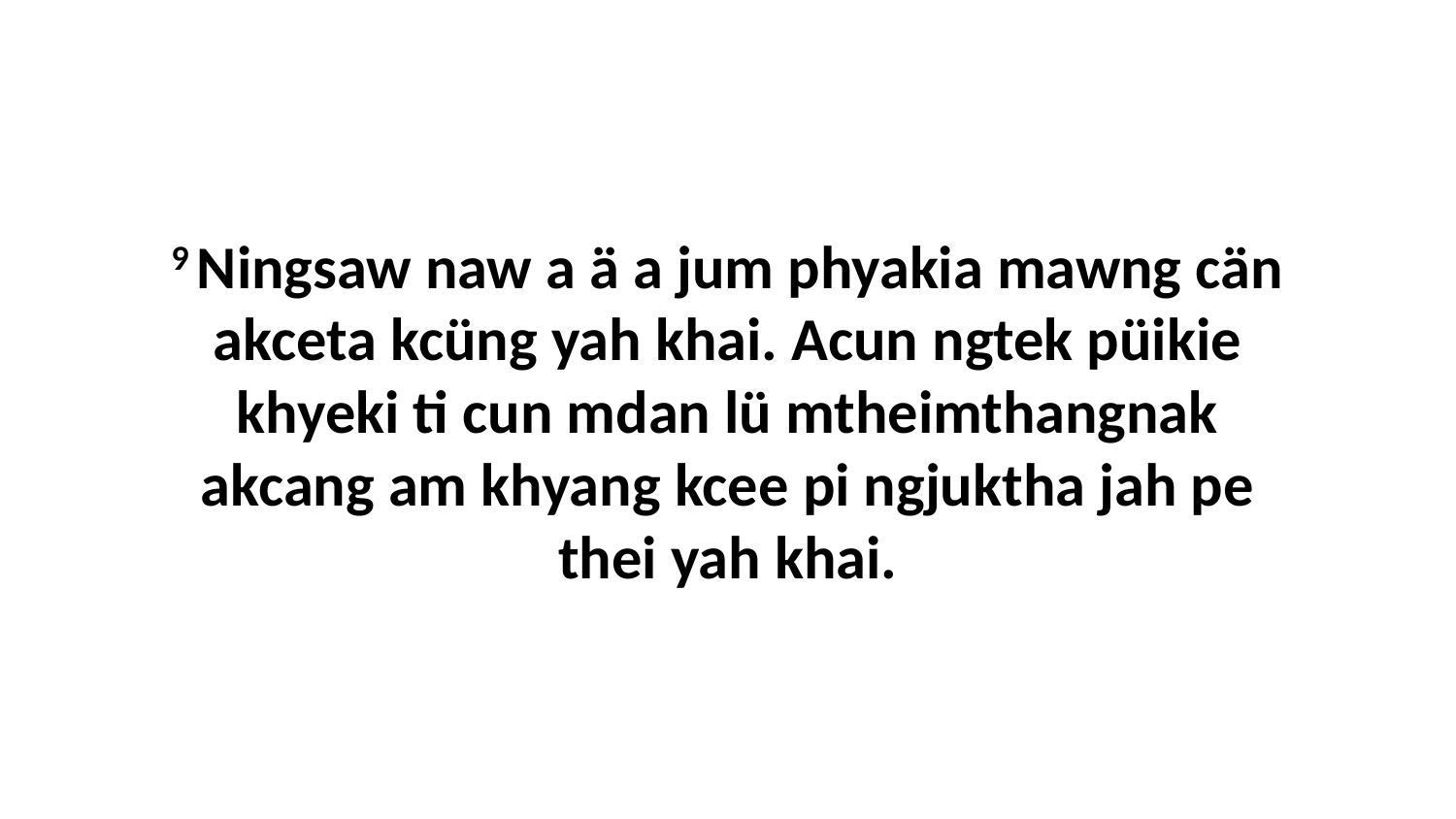

9 Ningsaw naw a ä a jum phyakia mawng cän akceta kcüng yah khai. Acun ngtek püikie khyeki ti cun mdan lü mtheimthangnak akcang am khyang kcee pi ngjuktha jah pe thei yah khai.